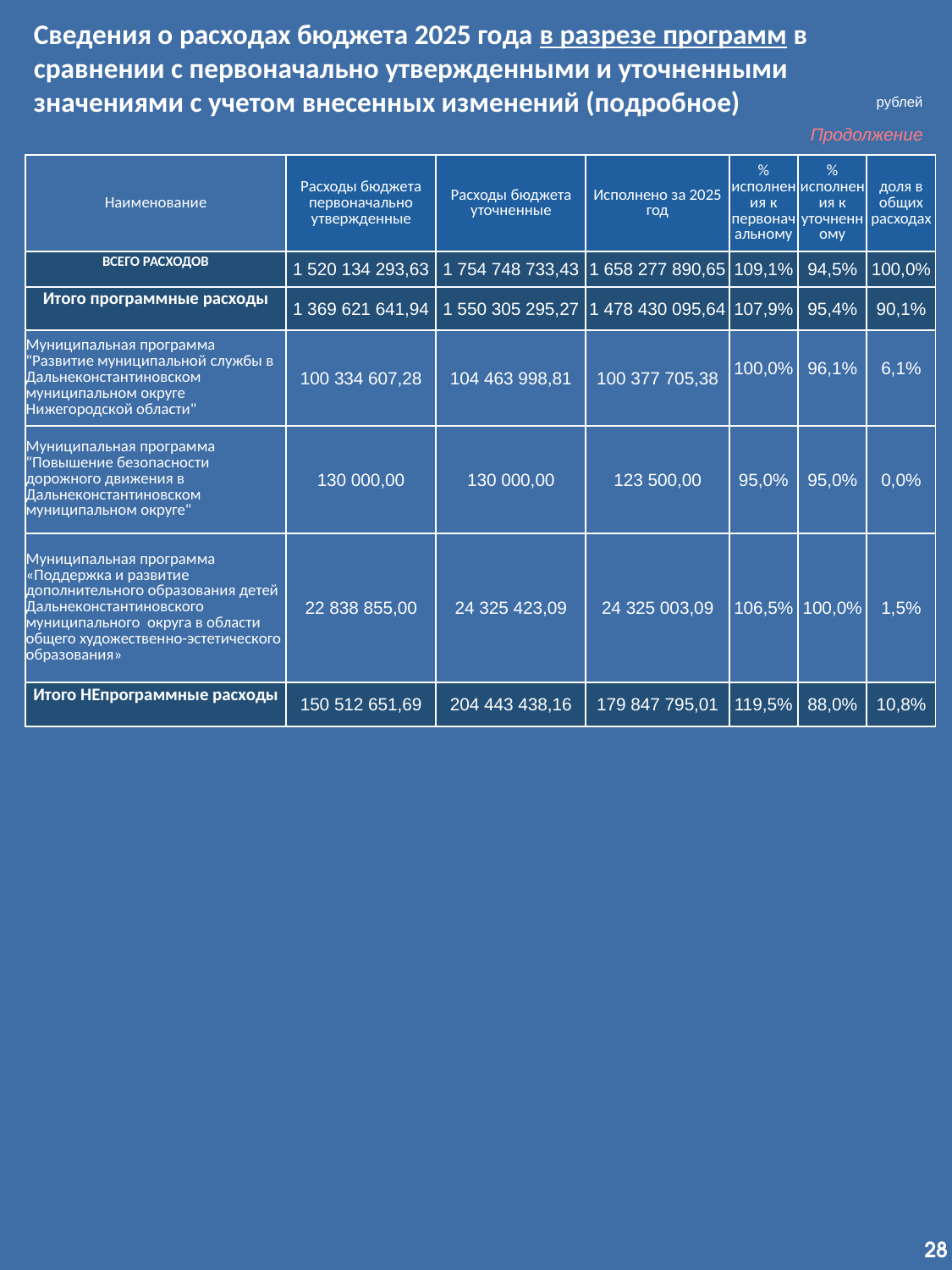

Сведения о расходах бюджета 2025 года в разрезе программ в сравнении с первоначально утвержденными и уточненными значениями с учетом внесенных изменений (подробное)
рублей
Продолжение

| Наименование | Расходы бюджета первоначально утвержденные | Расходы бюджета уточненные | Исполнено за 2025 год | % исполнения к первоначальному | % исполнения к уточненному | доля в общих расходах |
| --- | --- | --- | --- | --- | --- | --- |
| ВСЕГО РАСХОДОВ | 1 520 134 293,63 | 1 754 748 733,43 | 1 658 277 890,65 | 109,1% | 94,5% | 100,0% |
| Итого программные расходы | 1 369 621 641,94 | 1 550 305 295,27 | 1 478 430 095,64 | 107,9% | 95,4% | 90,1% |
| Муниципальная программа "Развитие муниципальной службы в Дальнеконстантиновском муниципальном округе Нижегородской области" | 100 334 607,28 | 104 463 998,81 | 100 377 705,38 | 100,0% | 96,1% | 6,1% |
| Муниципальная программа "Повышение безопасности дорожного движения в Дальнеконстантиновском муниципальном округе" | 130 000,00 | 130 000,00 | 123 500,00 | 95,0% | 95,0% | 0,0% |
| Муниципальная программа «Поддержка и развитие дополнительного образования детей Дальнеконстантиновского муниципального округа в области общего художественно-эстетического образования» | 22 838 855,00 | 24 325 423,09 | 24 325 003,09 | 106,5% | 100,0% | 1,5% |
| Итого НЕпрограммные расходы | 150 512 651,69 | 204 443 438,16 | 179 847 795,01 | 119,5% | 88,0% | 10,8% |
28